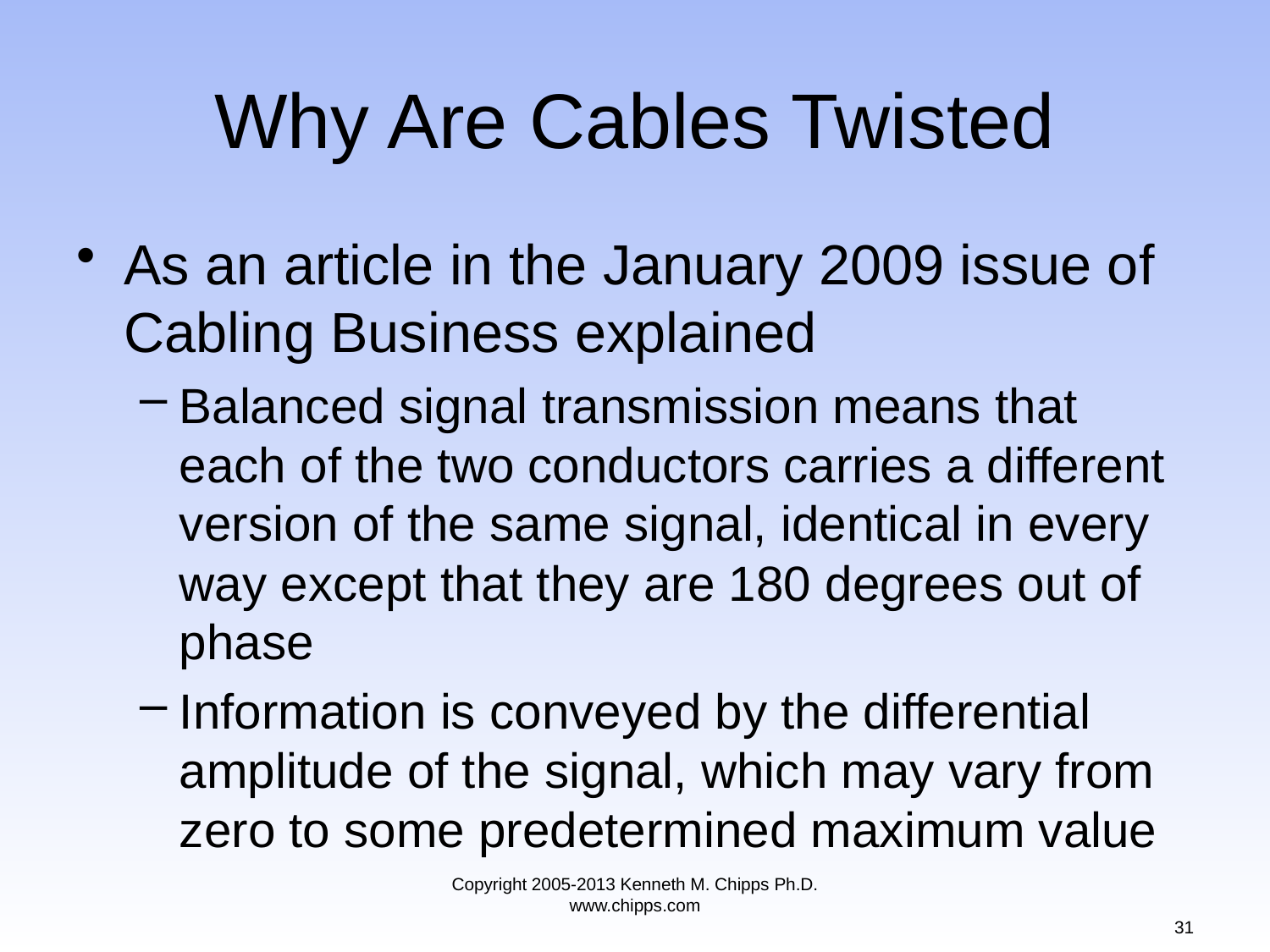

# Why Are Cables Twisted
As an article in the January 2009 issue of Cabling Business explained
Balanced signal transmission means that each of the two conductors carries a different version of the same signal, identical in every way except that they are 180 degrees out of phase
Information is conveyed by the differential amplitude of the signal, which may vary from zero to some predetermined maximum value
Copyright 2005-2013 Kenneth M. Chipps Ph.D. www.chipps.com

31